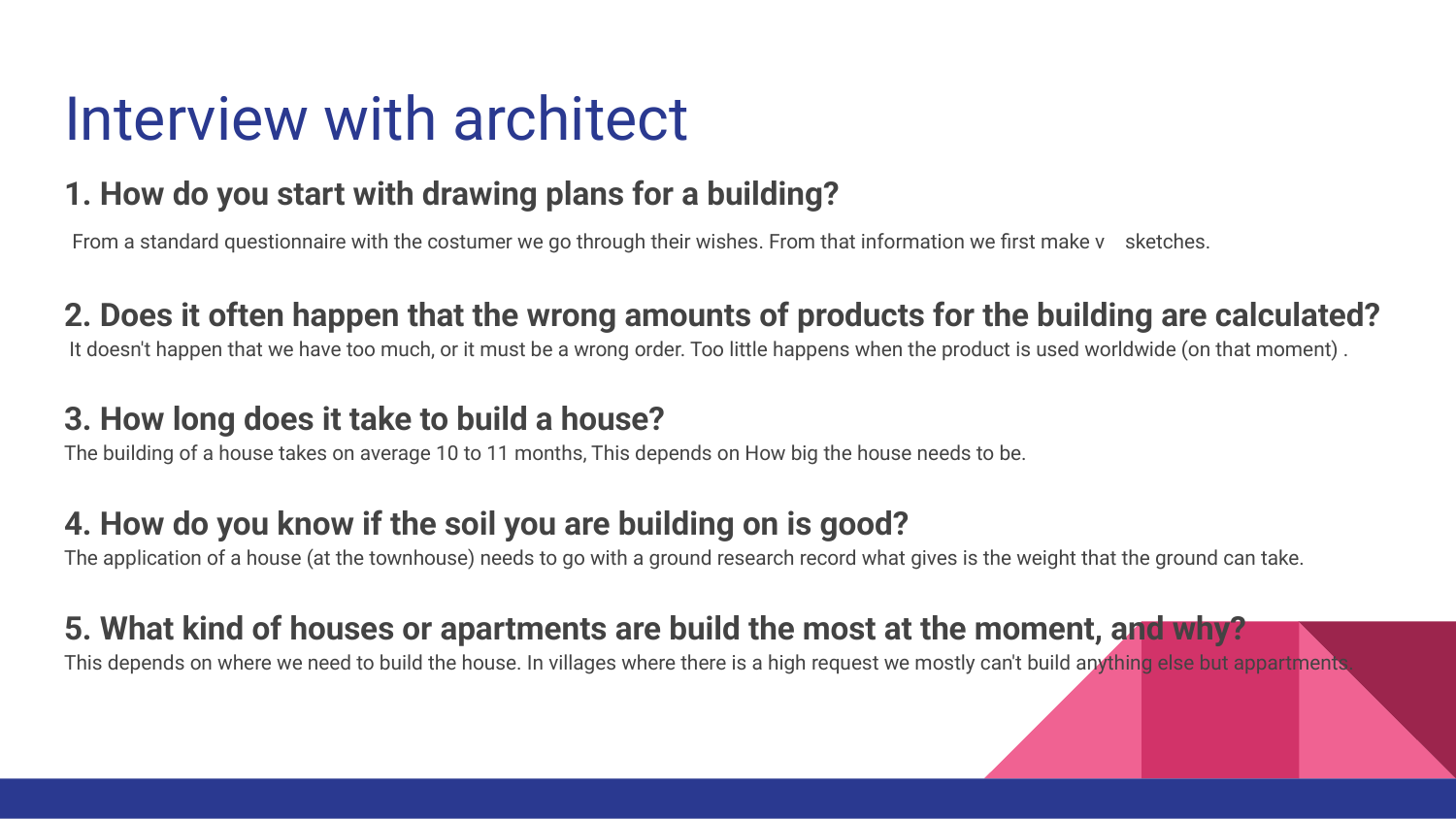

# Interview with architect
1. How do you start with drawing plans for a building?
 From a standard questionnaire with the costumer we go through their wishes. From that information we first make v    sketches.
2. Does it often happen that the wrong amounts of products for the building are calculated?
 It doesn't happen that we have too much, or it must be a wrong order. Too little happens when the product is used worldwide (on that moment) .
3. How long does it take to build a house?
The building of a house takes on average 10 to 11 months, This depends on How big the house needs to be.
4. How do you know if the soil you are building on is good?
The application of a house (at the townhouse) needs to go with a ground research record what gives is the weight that the ground can take.
5. What kind of houses or apartments are build the most at the moment, and why?
This depends on where we need to build the house. In villages where there is a high request we mostly can't build anything else but appartments.